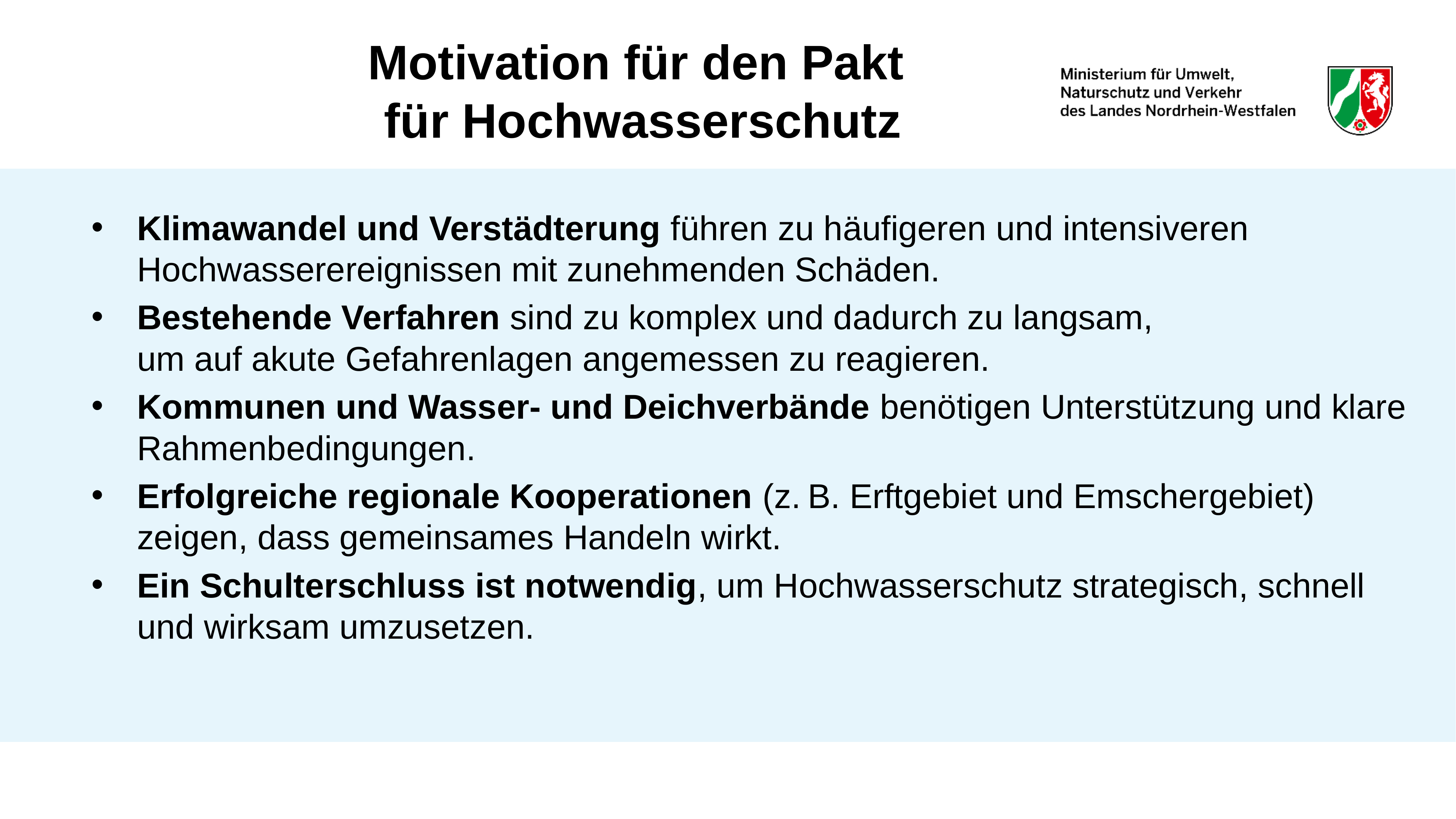

# Motivation für den Pakt für Hochwasserschutz
Klimawandel und Verstädterung führen zu häufigeren und intensiveren
Hochwasserereignissen mit zunehmenden Schäden.
Bestehende Verfahren sind zu komplex und dadurch zu langsam,
um auf akute Gefahrenlagen angemessen zu reagieren.
Kommunen und Wasser- und Deichverbände benötigen Unterstützung und klare Rahmenbedingungen.
Erfolgreiche regionale Kooperationen (z. B. Erftgebiet und Emschergebiet) zeigen, dass gemeinsames Handeln wirkt.
Ein Schulterschluss ist notwendig, um Hochwasserschutz strategisch, schnell und wirksam umzusetzen.